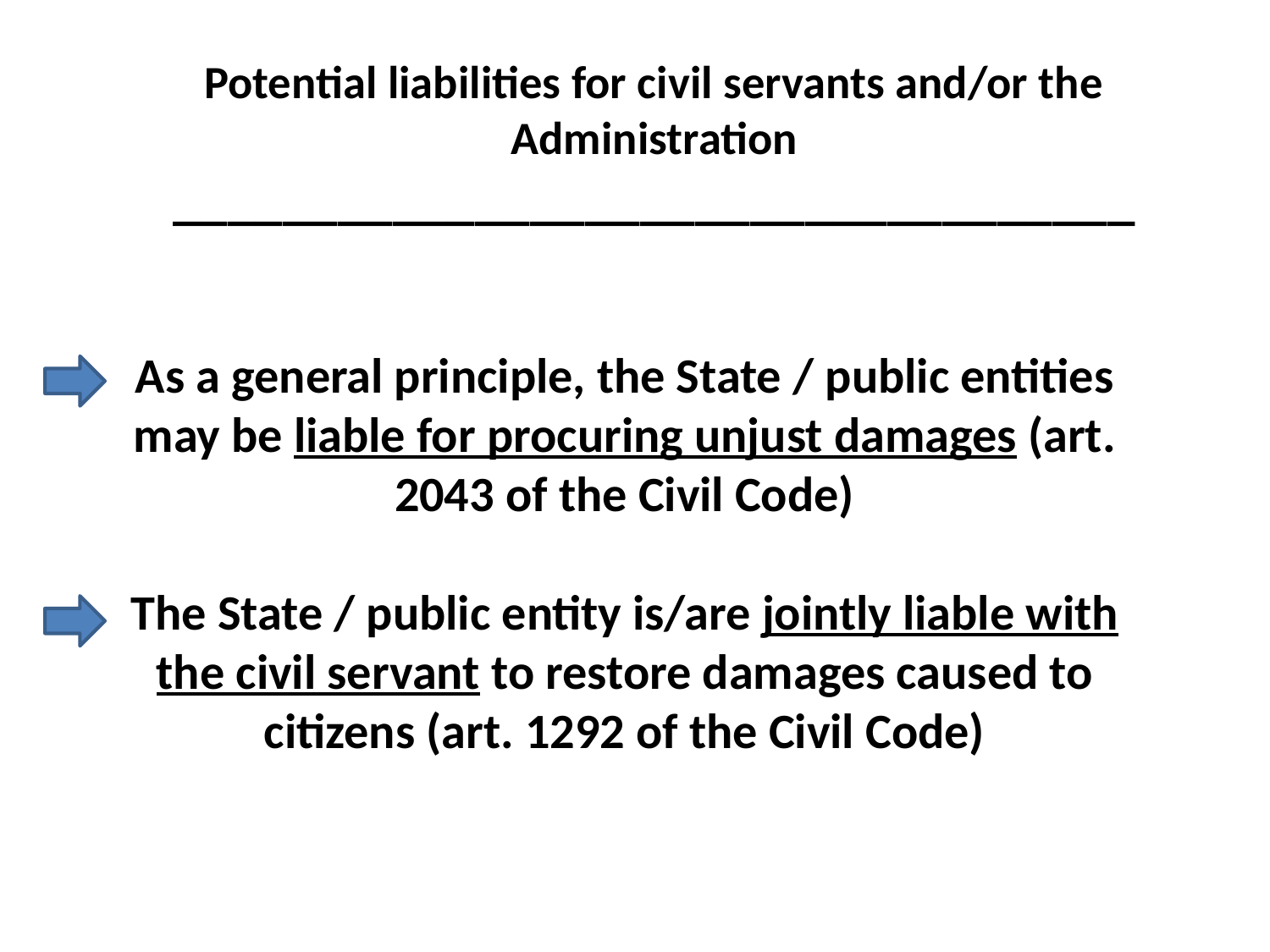

Potential liabilities for civil servants and/or the Administration
___________________________________
# As a general principle, the State / public entities may be liable for procuring unjust damages (art. 2043 of the Civil Code) The State / public entity is/are jointly liable with the civil servant to restore damages caused to citizens (art. 1292 of the Civil Code)